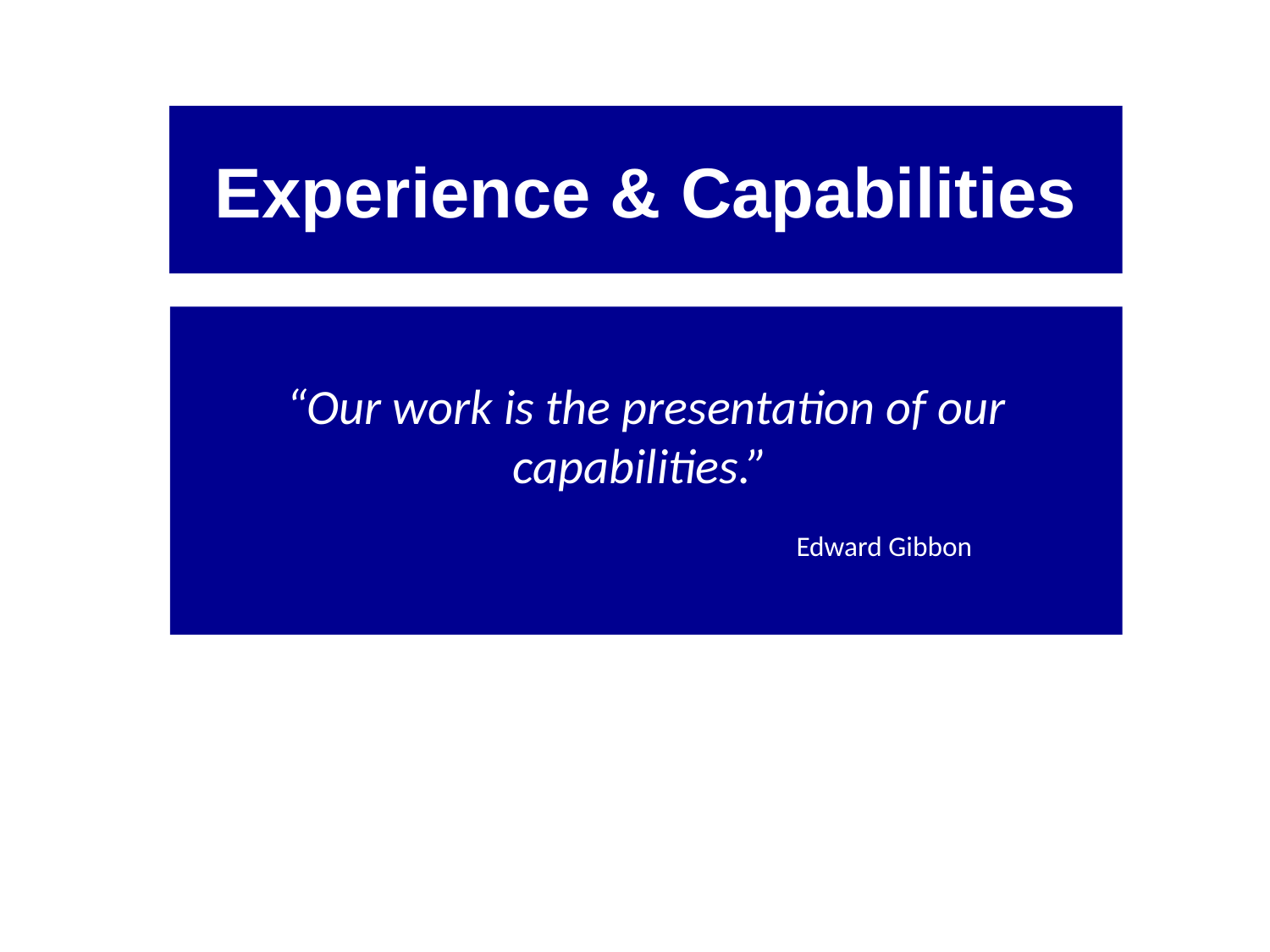

# Experience & Capabilities

“Our work is the presentation of our capabilities.”
				Edward Gibbon